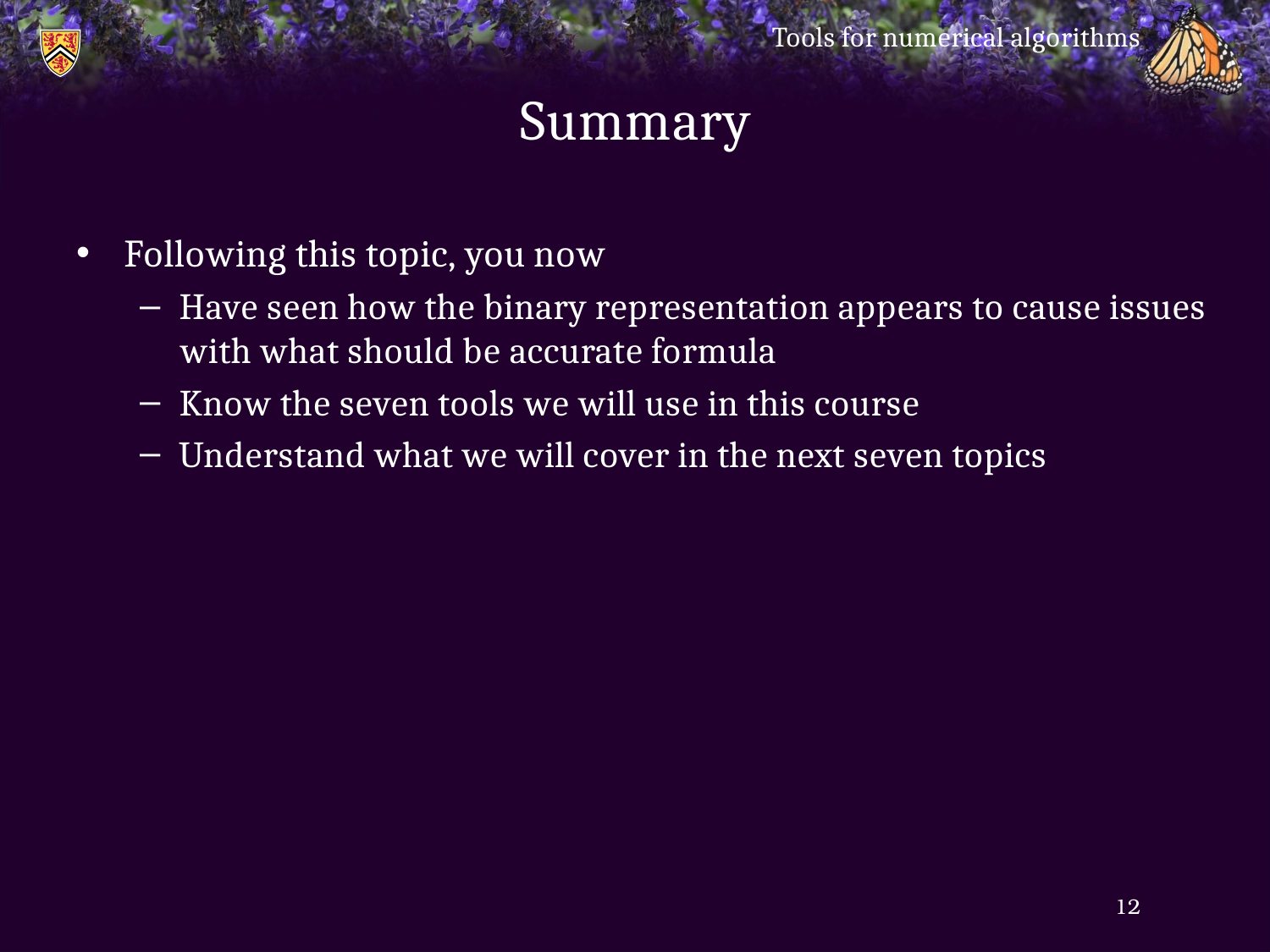

Tools for numerical algorithms
# Summary
Following this topic, you now
Have seen how the binary representation appears to cause issues with what should be accurate formula
Know the seven tools we will use in this course
Understand what we will cover in the next seven topics
12